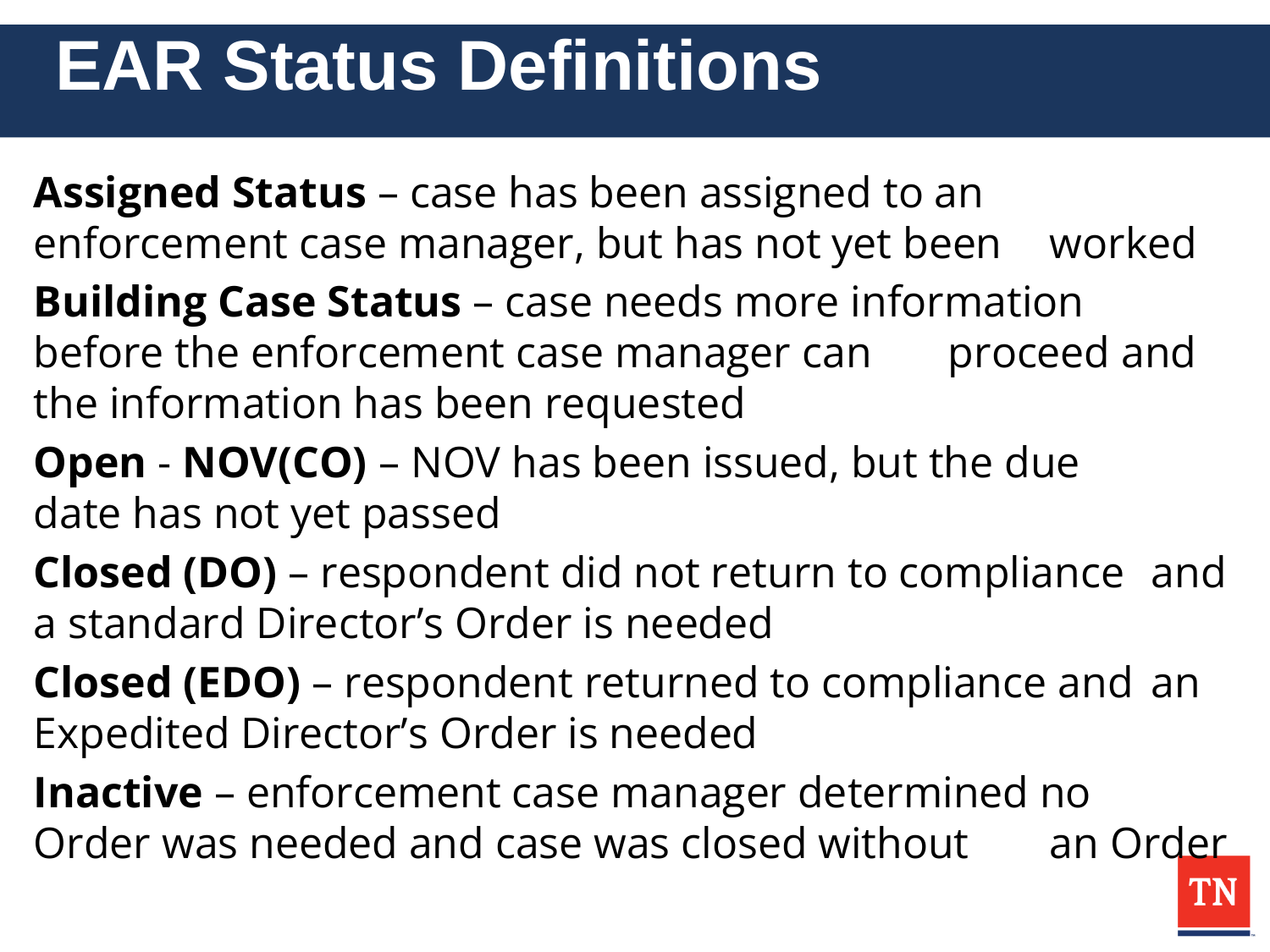

# EAR Status Definitions
Assigned Status – case has been assigned to an 	enforcement case manager, but has not yet been 	worked
Building Case Status – case needs more information 	before the enforcement case manager can 	proceed and the information has been requested
Open - NOV(CO) – NOV has been issued, but the due 	date has not yet passed
Closed (DO) – respondent did not return to compliance 	and a standard Director’s Order is needed
Closed (EDO) – respondent returned to compliance and 	an Expedited Director’s Order is needed
Inactive – enforcement case manager determined no 	Order was needed and case was closed without 	an Order